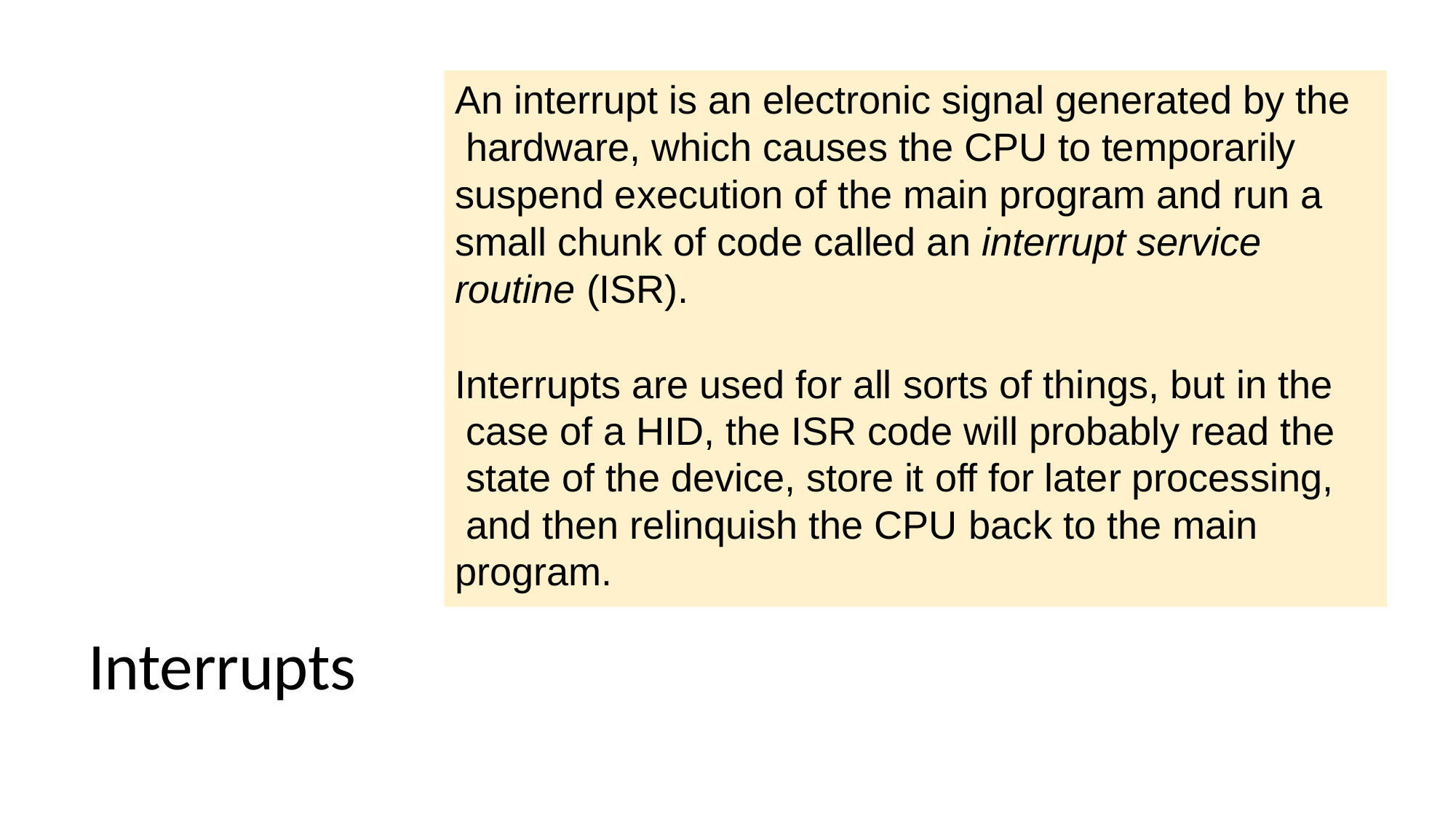

An interrupt is an electronic signal generated by the  hardware, which causes the CPU to temporarily  suspend execution of the main program and run a  small chunk of code called an interrupt service  routine (ISR).

Interrupts are used for all sorts of things, but in the  case of a HID, the ISR code will probably read the  state of the device, store it off for later processing,  and then relinquish the CPU back to the main  program.
Interrupts